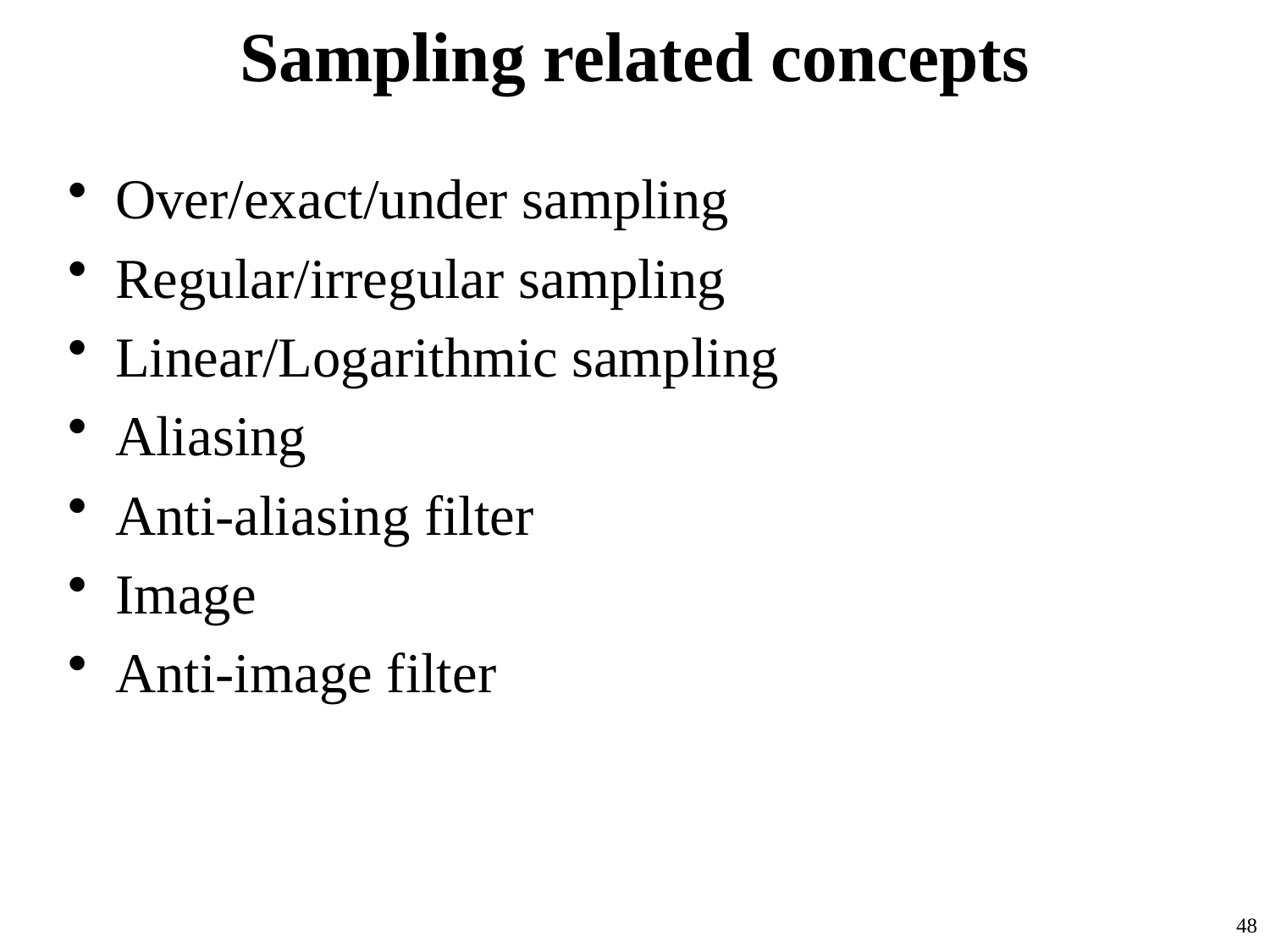

# Sampling related concepts
Over/exact/under sampling
Regular/irregular sampling
Linear/Logarithmic sampling
Aliasing
Anti-aliasing filter
Image
Anti-image filter
48